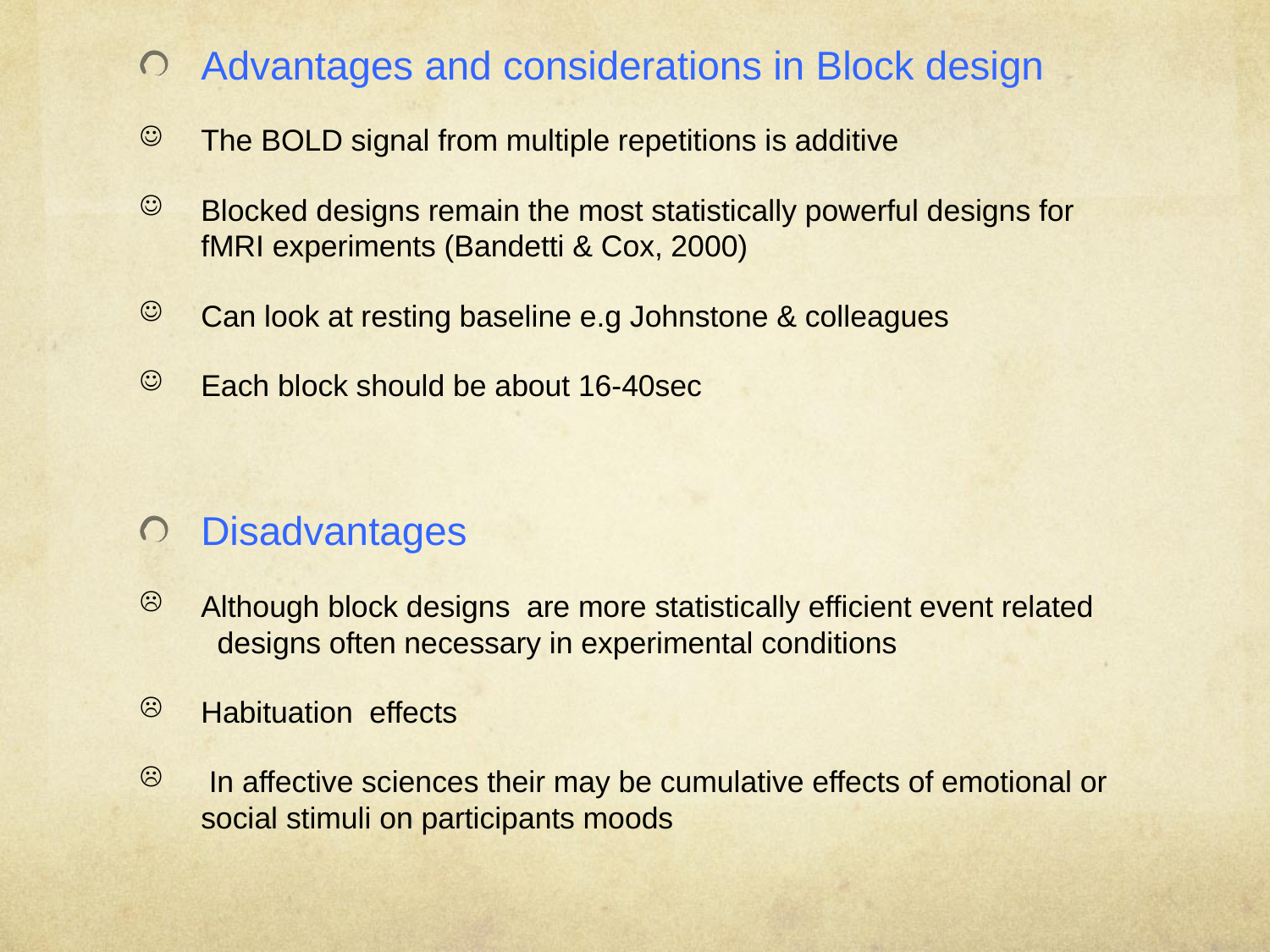

Advantages and considerations in Block design
The BOLD signal from multiple repetitions is additive
Blocked designs remain the most statistically powerful designs for fMRI experiments (Bandetti & Cox, 2000)
Can look at resting baseline e.g Johnstone & colleagues
Each block should be about 16-40sec

Disadvantages
Although block designs  are more statistically efficient event related       designs often necessary in experimental conditions
Habituation  effects
 In affective sciences their may be cumulative effects of emotional or social stimuli on participants moods